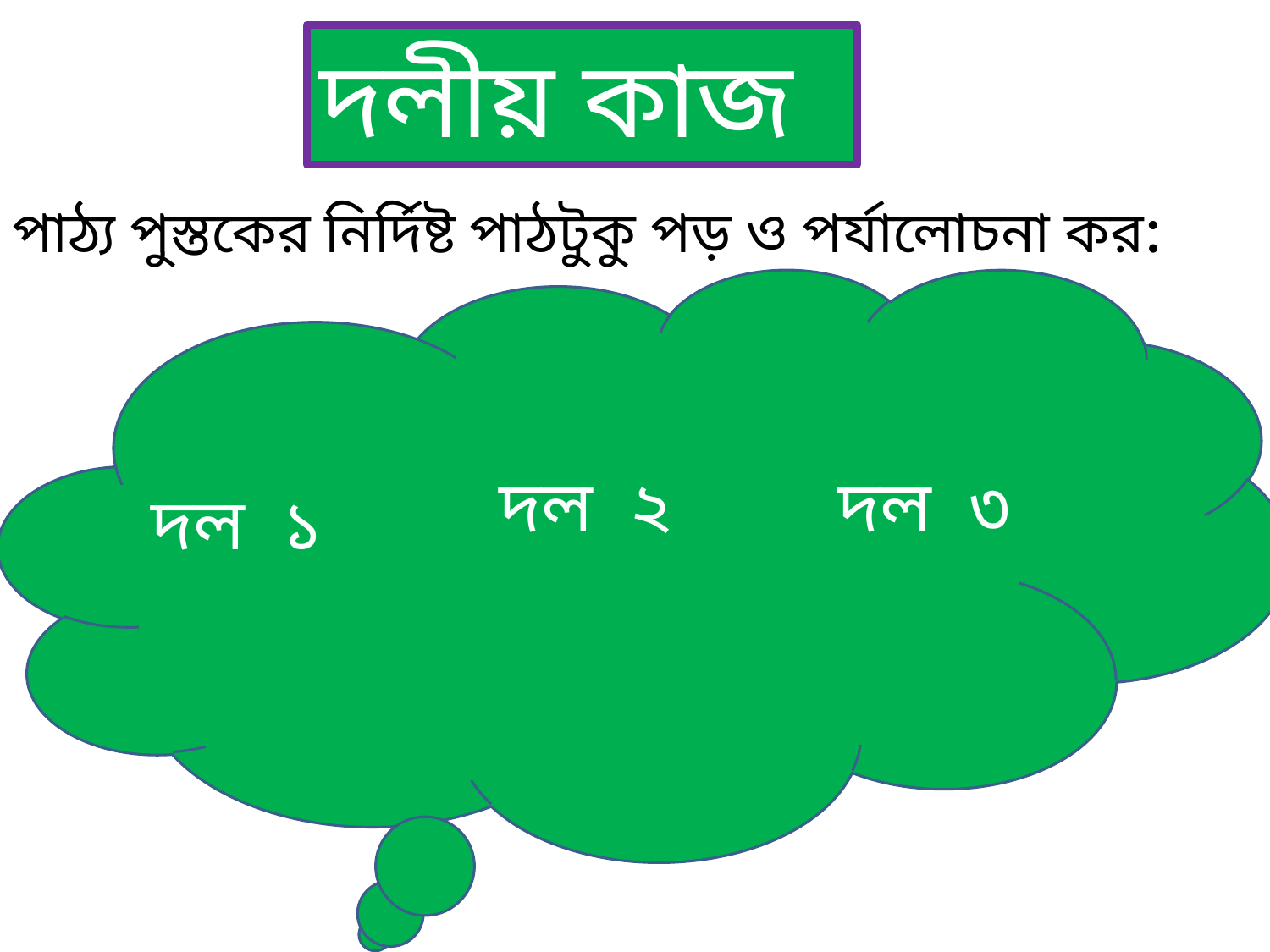

দলীয় কাজ
পাঠ্য পুস্তকের নির্দিষ্ট পাঠটুকু পড় ও পর্যালোচনা কর:

দল  ২
দল  ৩
দল  ১